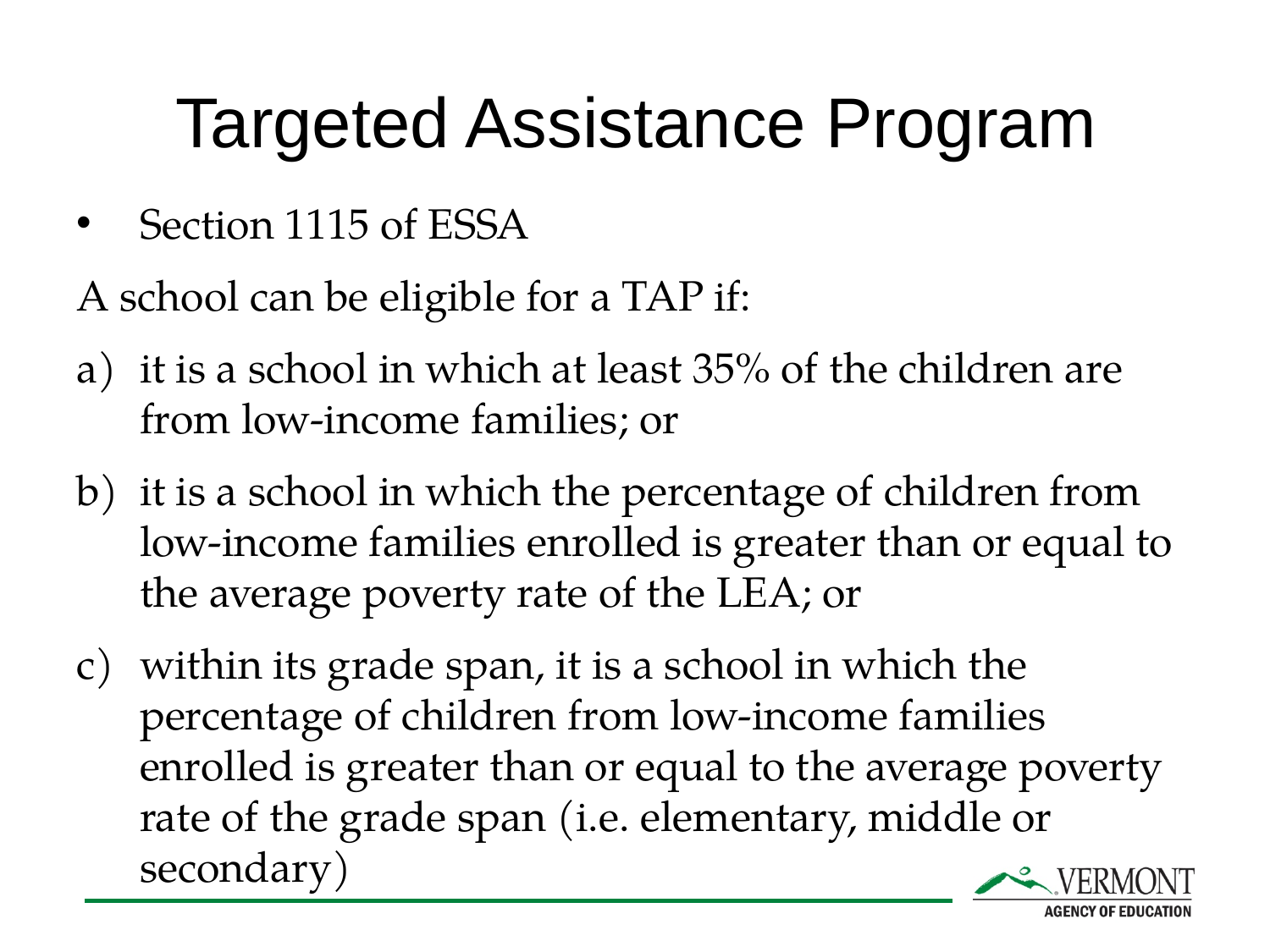

# Targeted Assistance Program
Section 1115 of ESSA
A school can be eligible for a TAP if:
it is a school in which at least 35% of the children are from low-income families; or
it is a school in which the percentage of children from low-income families enrolled is greater than or equal to the average poverty rate of the LEA; or
within its grade span, it is a school in which the percentage of children from low-income families enrolled is greater than or equal to the average poverty rate of the grade span (i.e. elementary, middle or secondary)